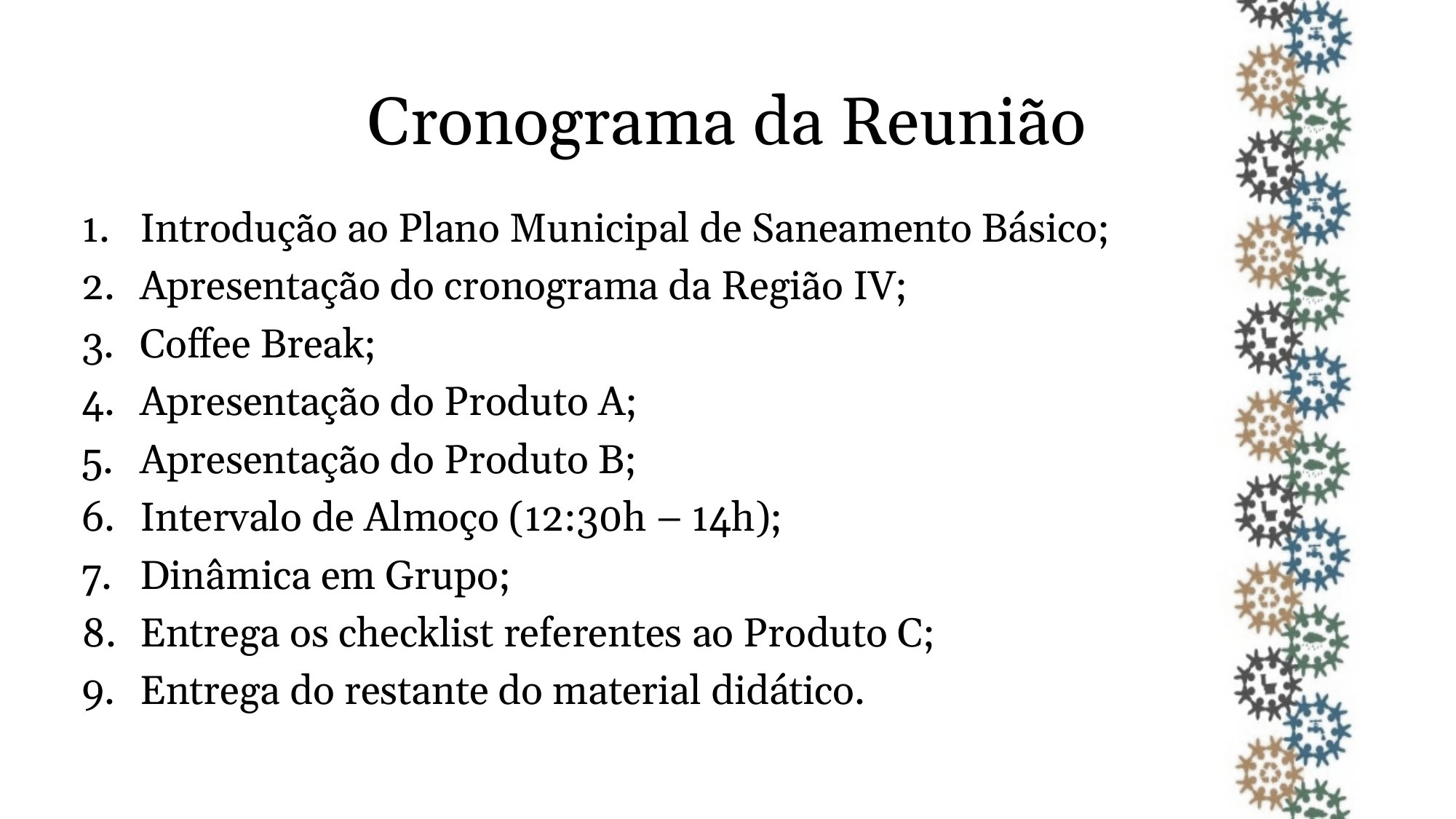

# Cronograma da Reunião
Introdução ao Plano Municipal de Saneamento Básico;
Apresentação do cronograma da Região IV;
Coffee Break;
Apresentação do Produto A;
Apresentação do Produto B;
Intervalo de Almoço (12:30h – 14h);
Dinâmica em Grupo;
Entrega os checklist referentes ao Produto C;
Entrega do restante do material didático.